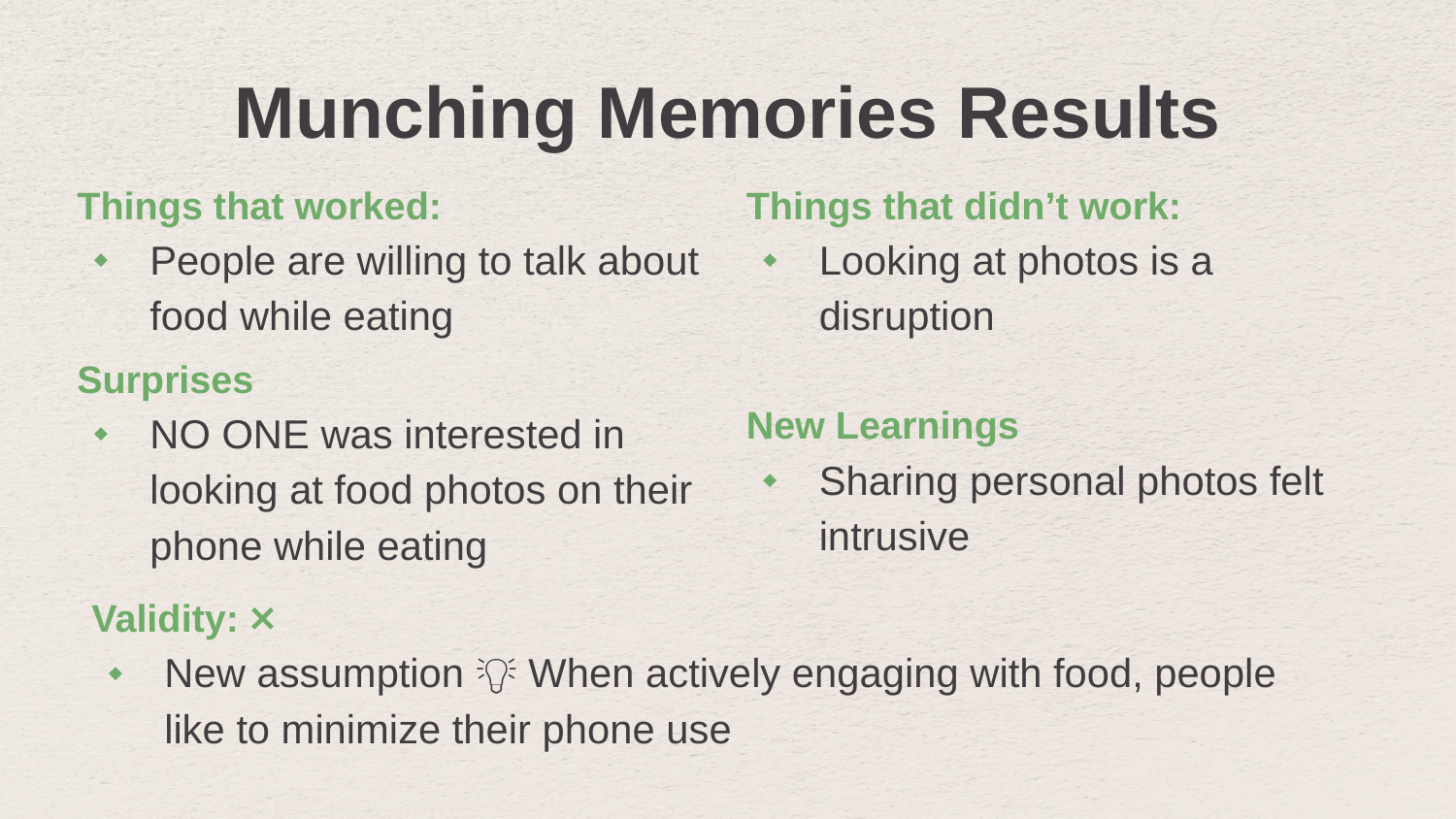

Munching Memories Results
Things that worked:
People are willing to talk about food while eating
Surprises
NO ONE was interested in looking at food photos on their phone while eating
Things that didn’t work:
Looking at photos is a disruption

New Learnings
Sharing personal photos felt intrusive
Validity: ❌
New assumption 💡 When actively engaging with food, people like to minimize their phone use